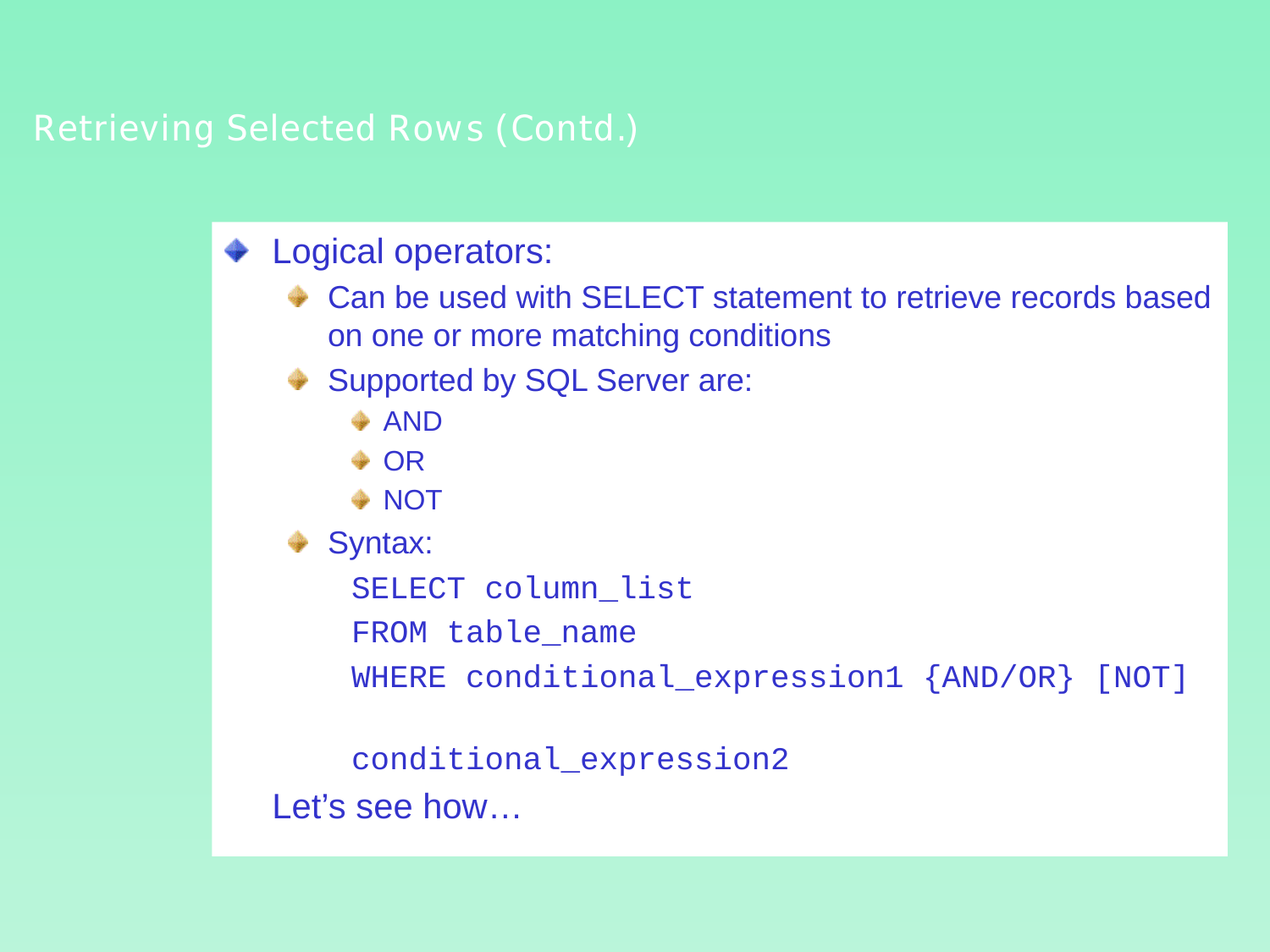

Retrieving Selected Rows (Contd.)
Logical operators:
Can be used with SELECT statement to retrieve records based on one or more matching conditions
Supported by SQL Server are:
AND
OR
NOT
Syntax:
SELECT column_list
FROM table_name
WHERE conditional_expression1 {AND/OR} [NOT]
conditional_expression2
	Let’s see how…